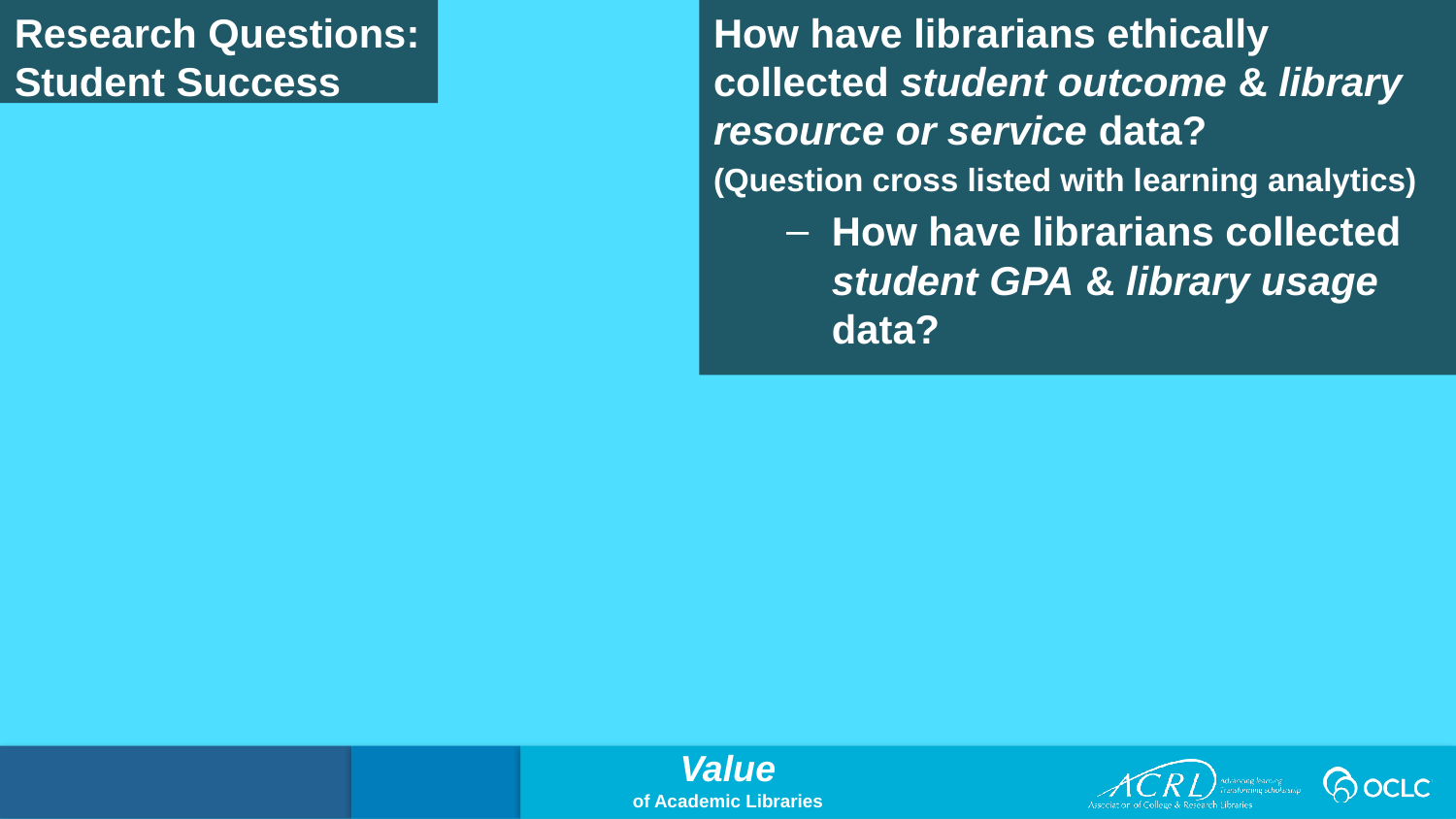

Research Questions:
Student Success
How have librarians ethically collected student outcome & library resource or service data?
(Question cross listed with learning analytics)
How have librarians collected student GPA & library usage data?